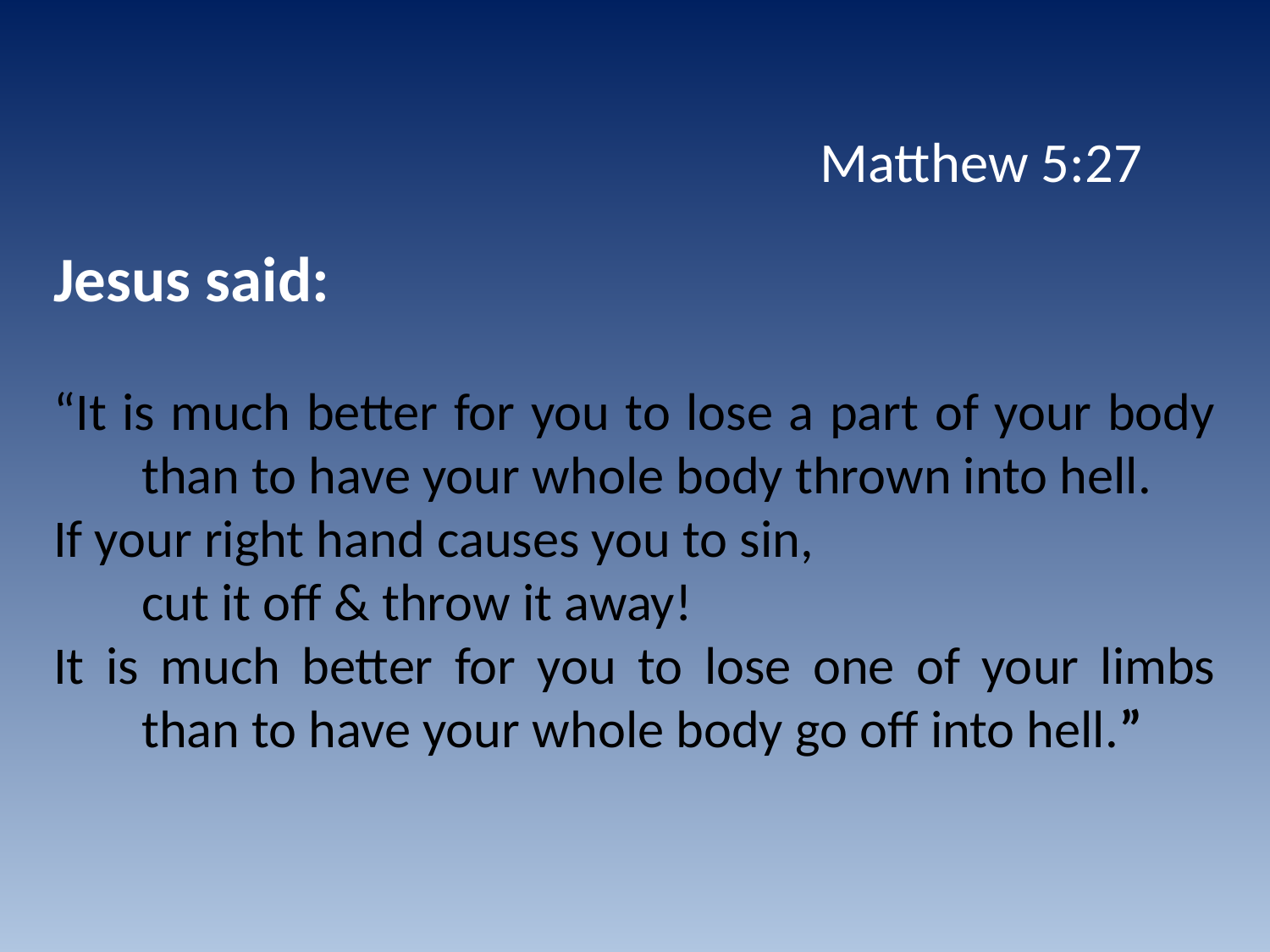

Matthew 5:27

Jesus said:

“It is much better for you to lose a part of your body than to have your whole body thrown into hell.
If your right hand causes you to sin,
	cut it off & throw it away!
It is much better for you to lose one of your limbs than to have your whole body go off into hell.”